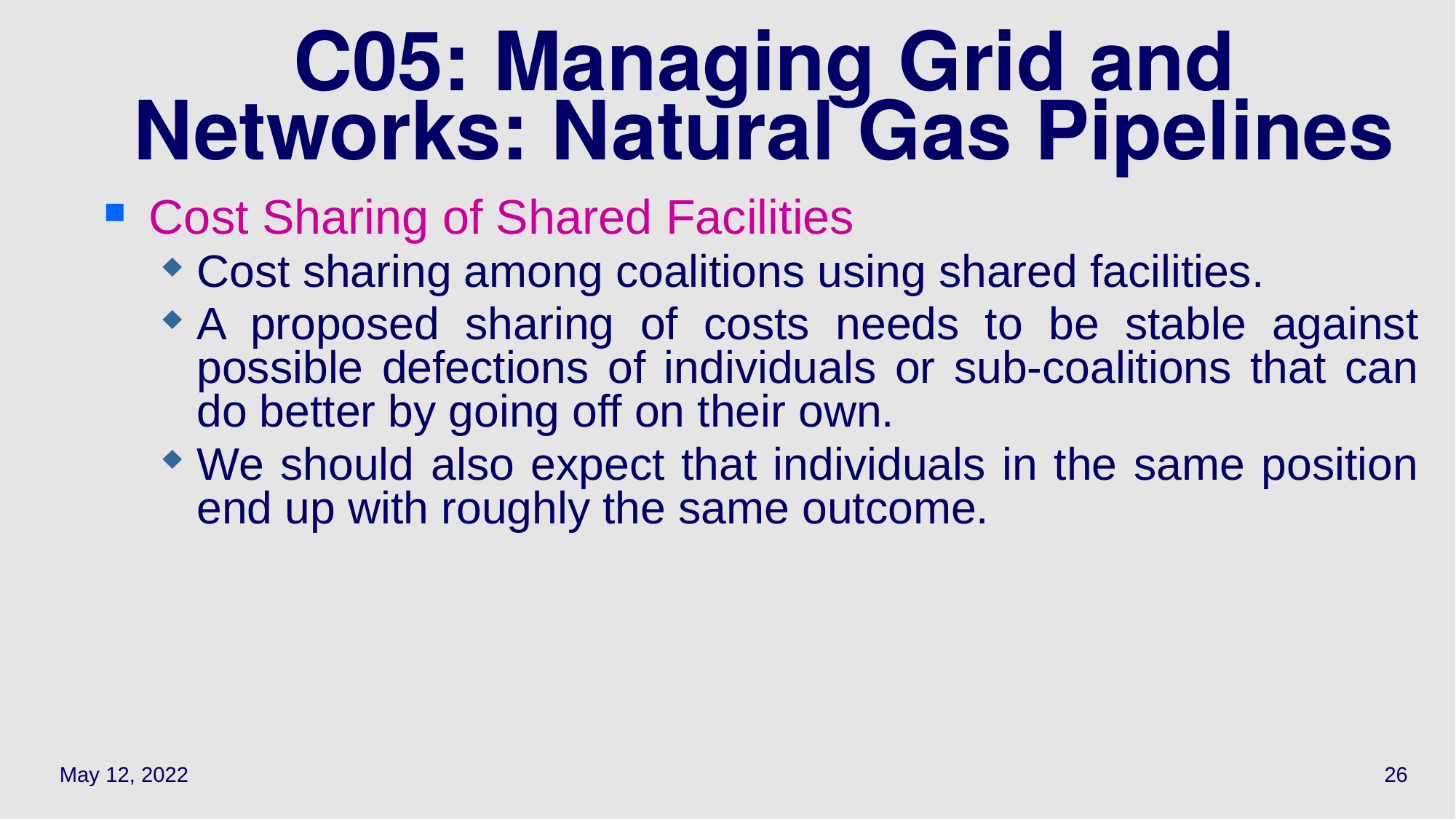

26
# C05: Managing Grid and Networks: Natural Gas Pipelines
Cost Sharing of Shared Facilities
Cost sharing among coalitions using shared facilities.
A proposed sharing of costs needs to be stable against possible defections of individuals or sub-coalitions that can do better by going off on their own.
We should also expect that individuals in the same position end up with roughly the same outcome.
May 12, 2022